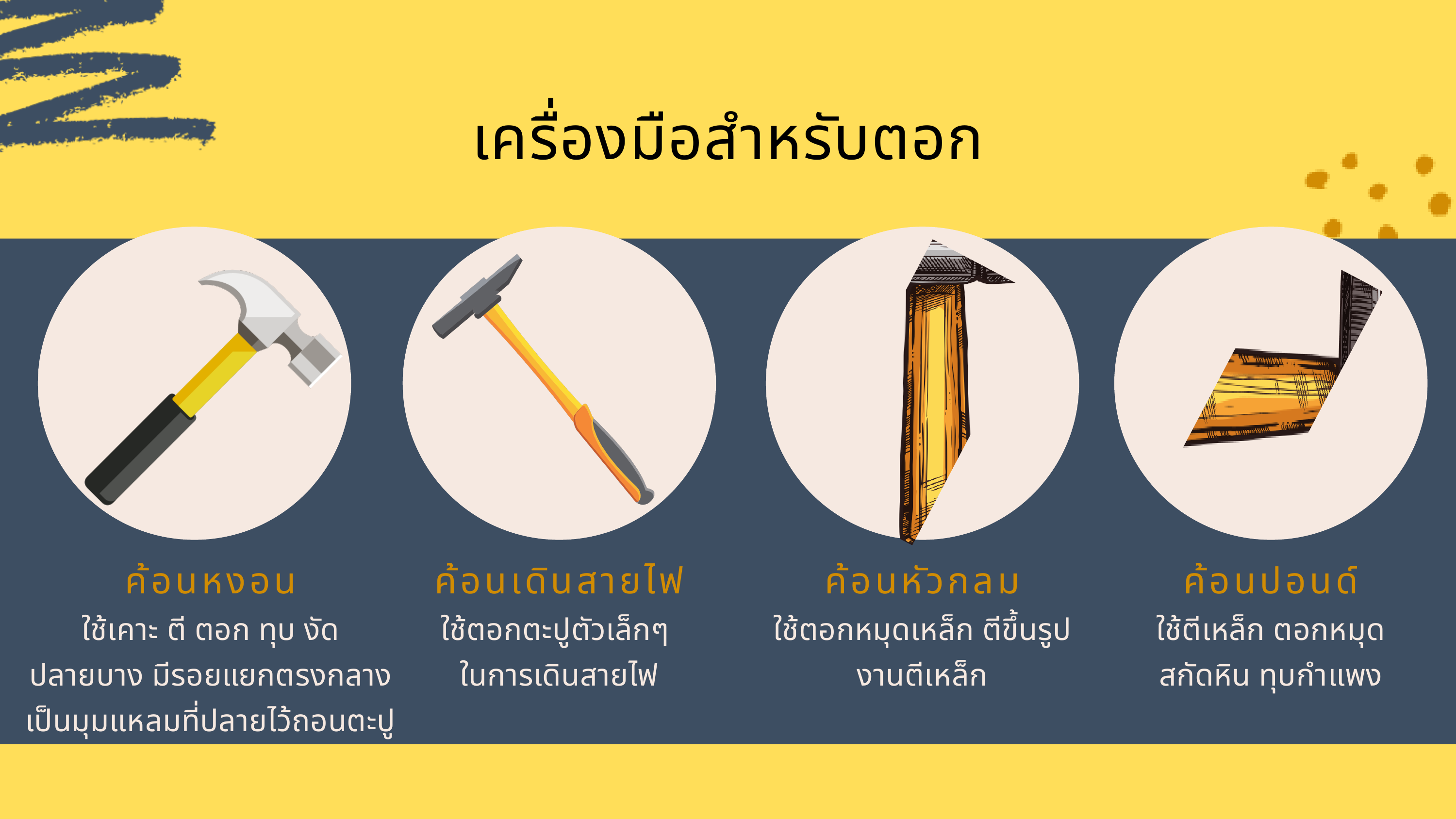

เครื่องมือสำหรับตอก

ค้อนหงอน
ค้อนเดินสายไฟ
ค้อนหัวกลม
ค้อนปอนด์
ใช้เคาะ ตี ตอก ทุบ งัด
ปลายบาง มีรอยแยกตรงกลางเป็นมุมแหลมที่ปลายไว้ถอนตะปู
ใช้ตอกตะปูตัวเล็กๆ
ในการเดินสายไฟ
ใช้ตอกหมุดเหล็ก ตีขึ้นรูป
งานตีเหล็ก
ใช้ตีเหล็ก ตอกหมุด
สกัดหิน ทุบกำแพง